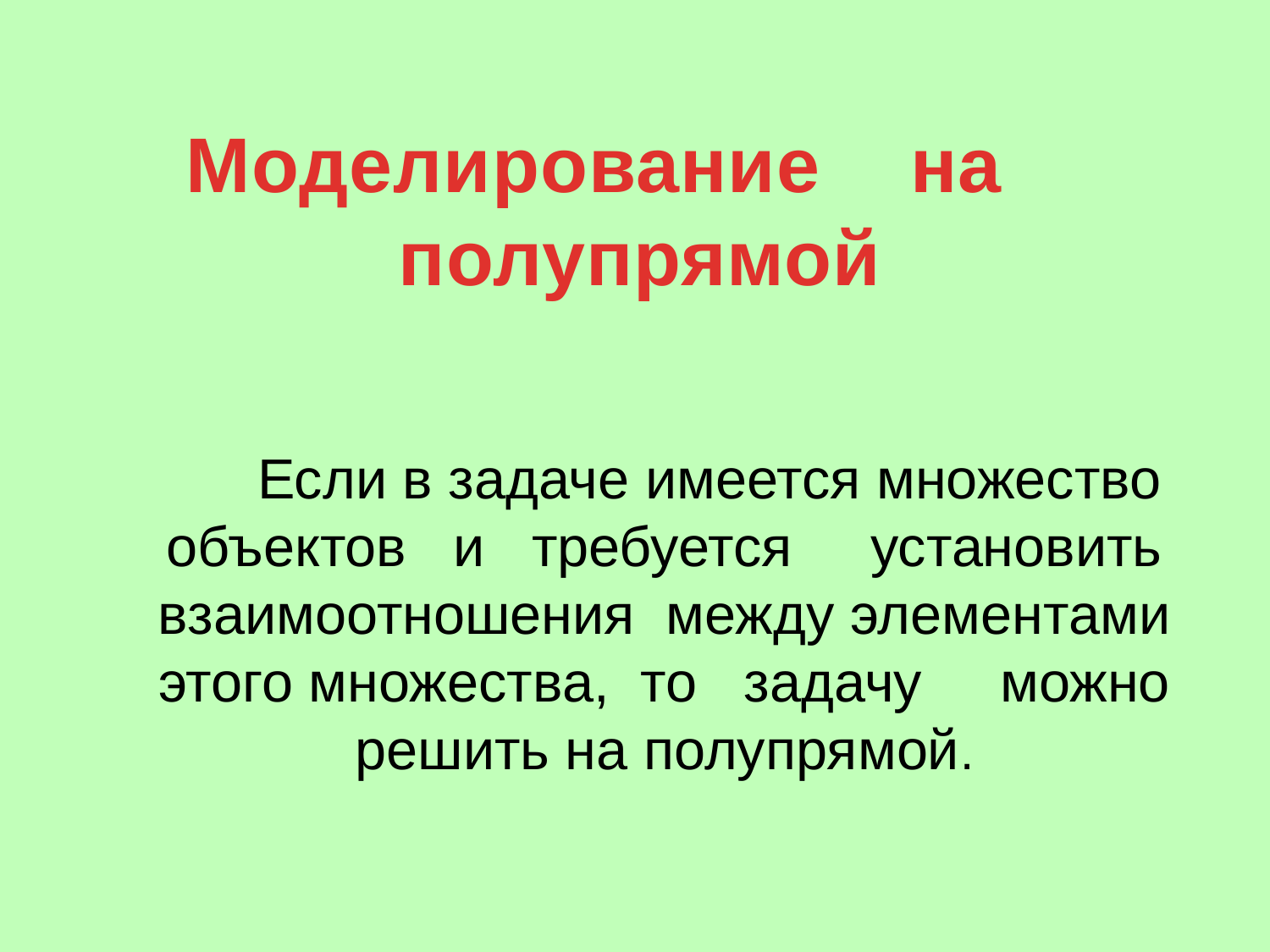

# Моделирование    на      полупрямой
          Если в задаче имеется множество объектов   и   требуется     установить взаимоотношения  между элементами этого множества,  то   задачу     можно решить на полупрямой.